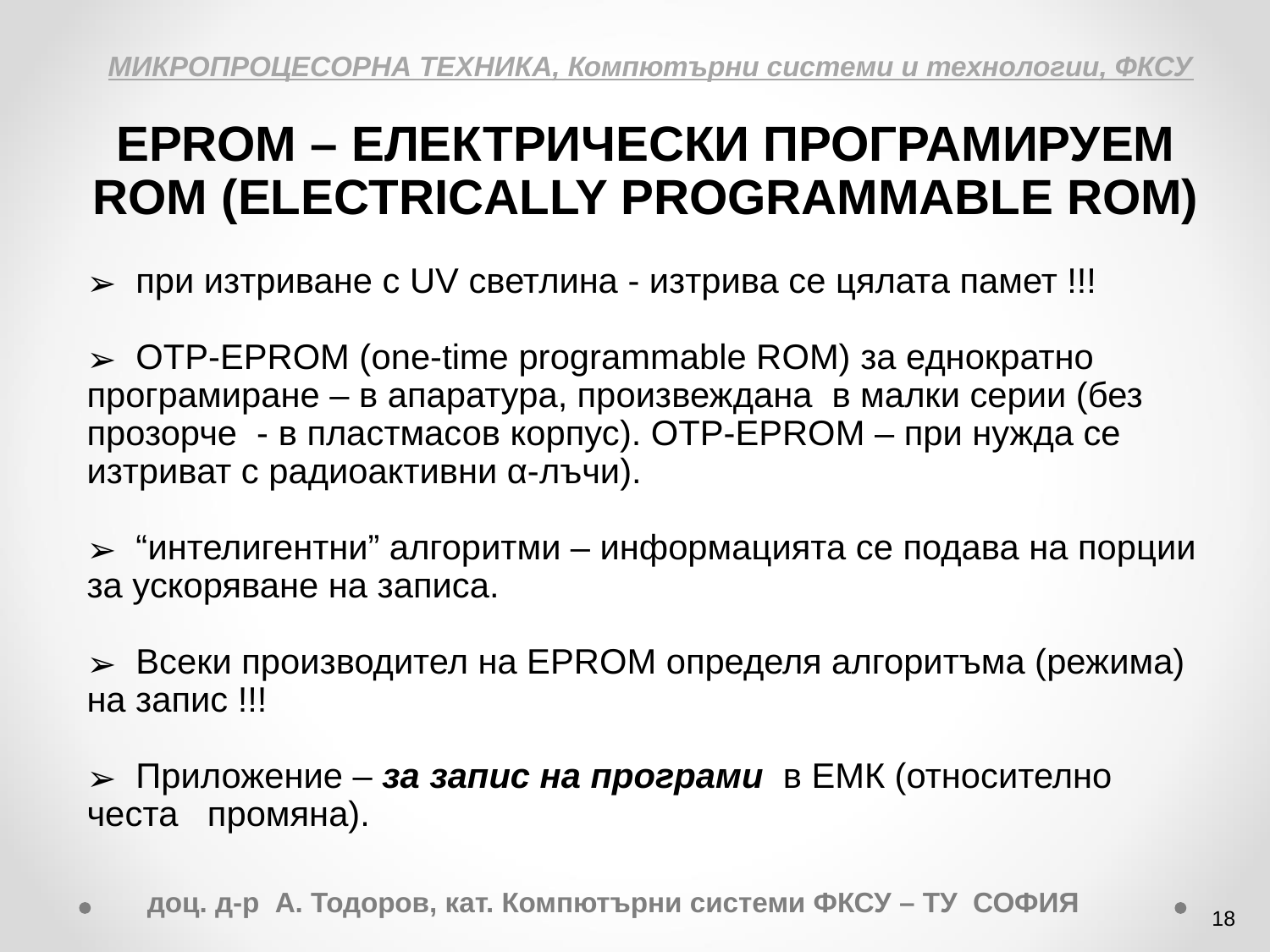

МИКРОПРОЦЕСОРНА ТЕХНИКА, Компютърни системи и технологии, ФКСУ

ЕPROM – ЕЛЕКТРИЧЕСКИ ПРОГРАМИРУЕМ ROM (ELECTRICALLY PROGRAMMABLE ROM)

  при изтриване с UV светлина - изтрива се цялата памет !!!

  OTP-EPROM (one-time programmable ROM) за еднократно програмиране – в апаратура, произвеждана  в малки серии (без прозорче  - в пластмасов корпус). OTP-EPROM – при нужда се изтриват с радиоактивни α-лъчи).

  “интелигентни” алгоритми – информацията се подава на порции за ускоряване на записа.

  Всеки производител на EPROM определя алгоритъма (режима) на запис !!!

  Приложение – за запис на програми  в ЕМК (относително честа   промяна).

доц. д-р  А. Тодоров, кат. Компютърни системи ФКСУ – ТУ  СОФИЯ
18